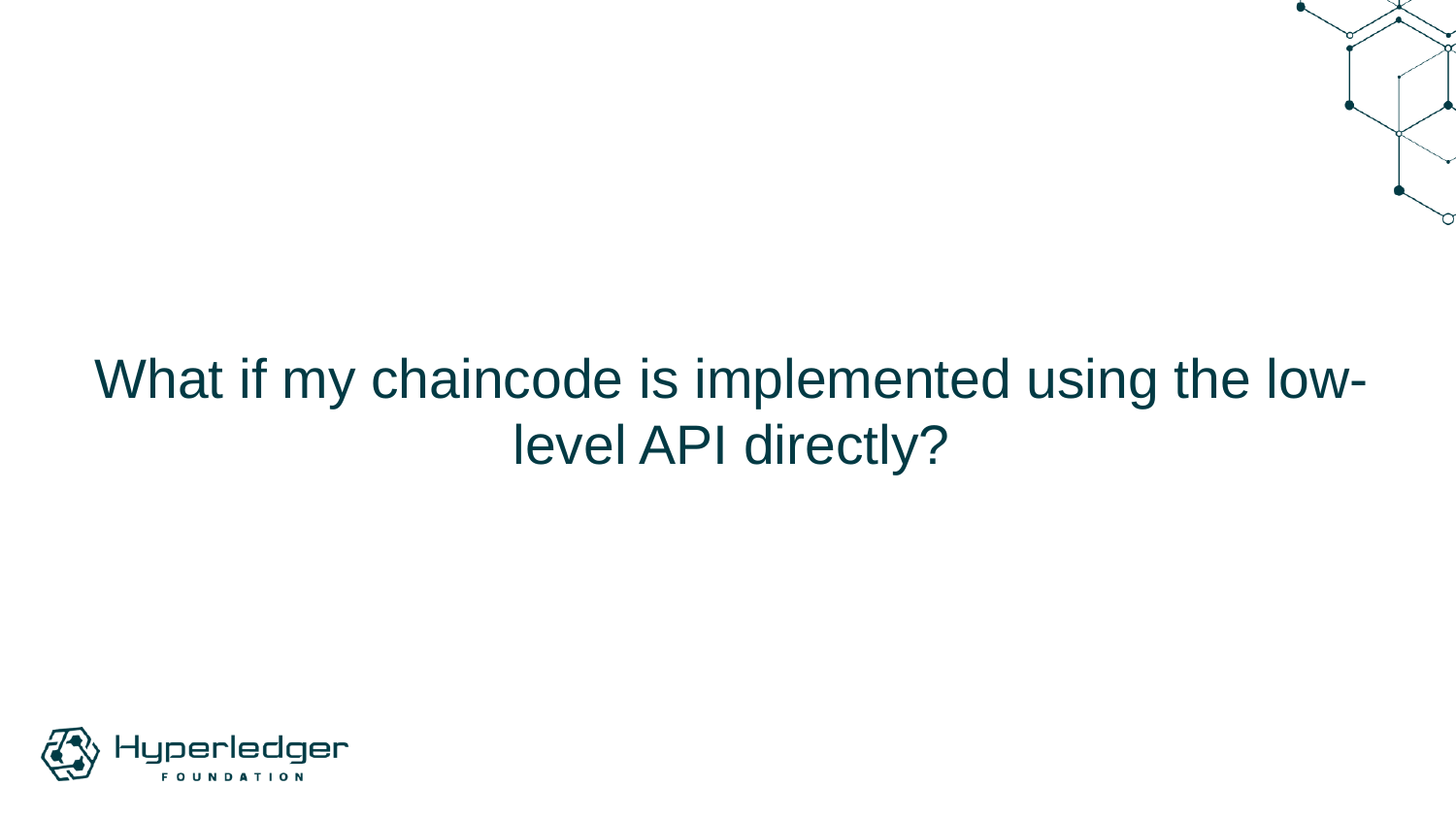

# What if my chaincode is implemented using the low-level API directly?